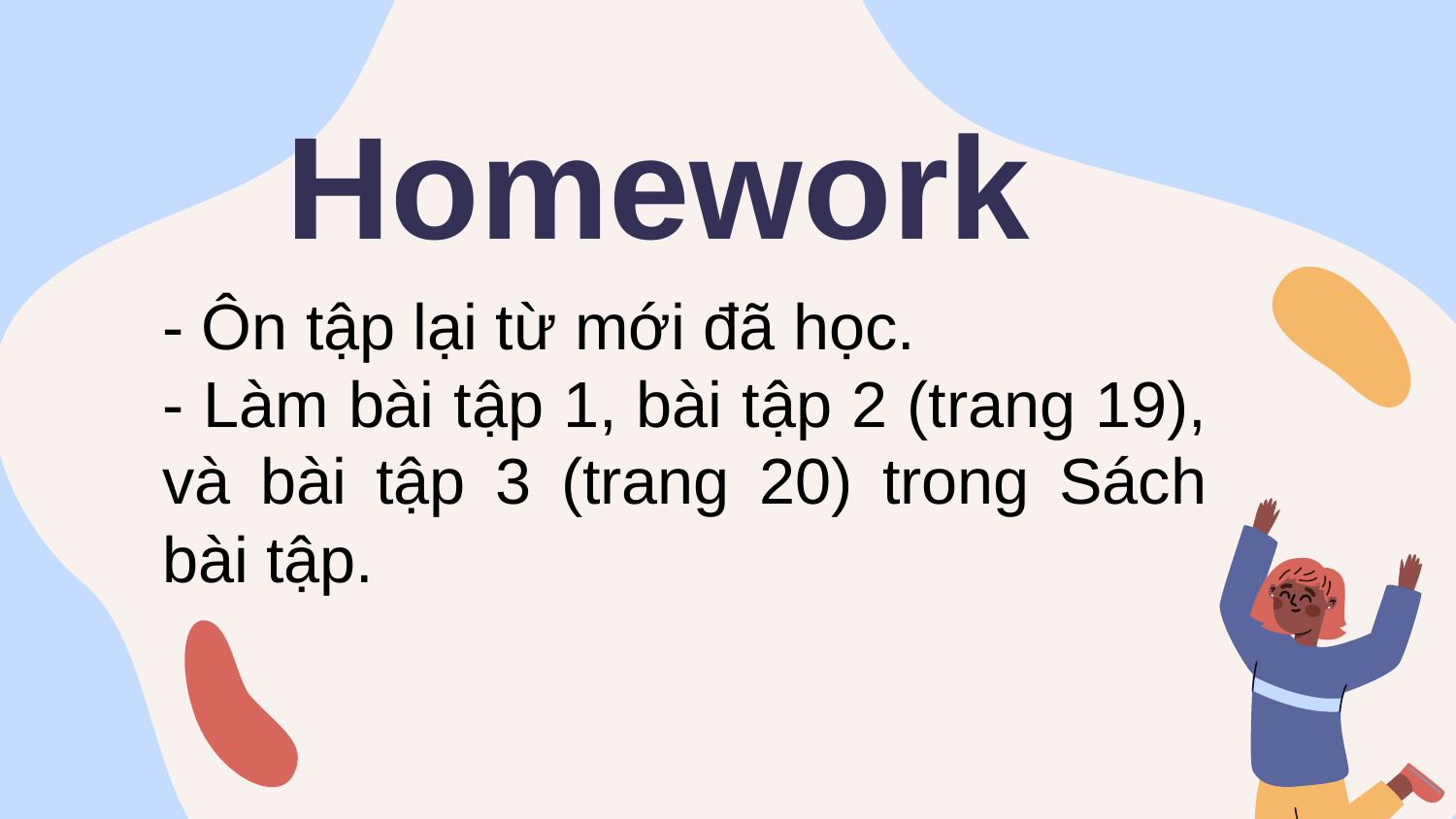

# Homework
- Ôn tập lại từ mới đã học.
- Làm bài tập 1, bài tập 2 (trang 19), và bài tập 3 (trang 20) trong Sách bài tập.